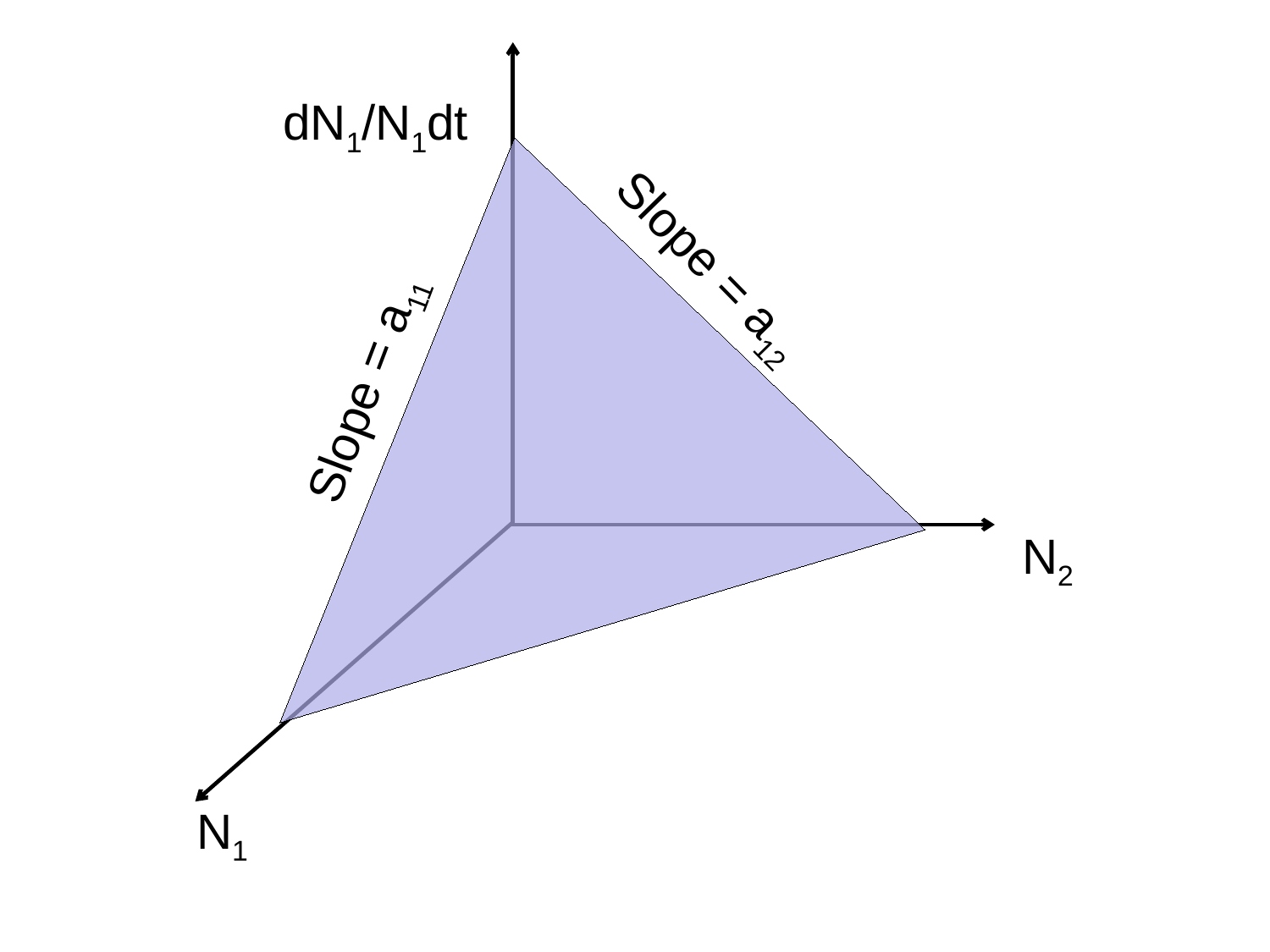

dN1/N1dt

Slope = a12
Slope = a11
N2
N1